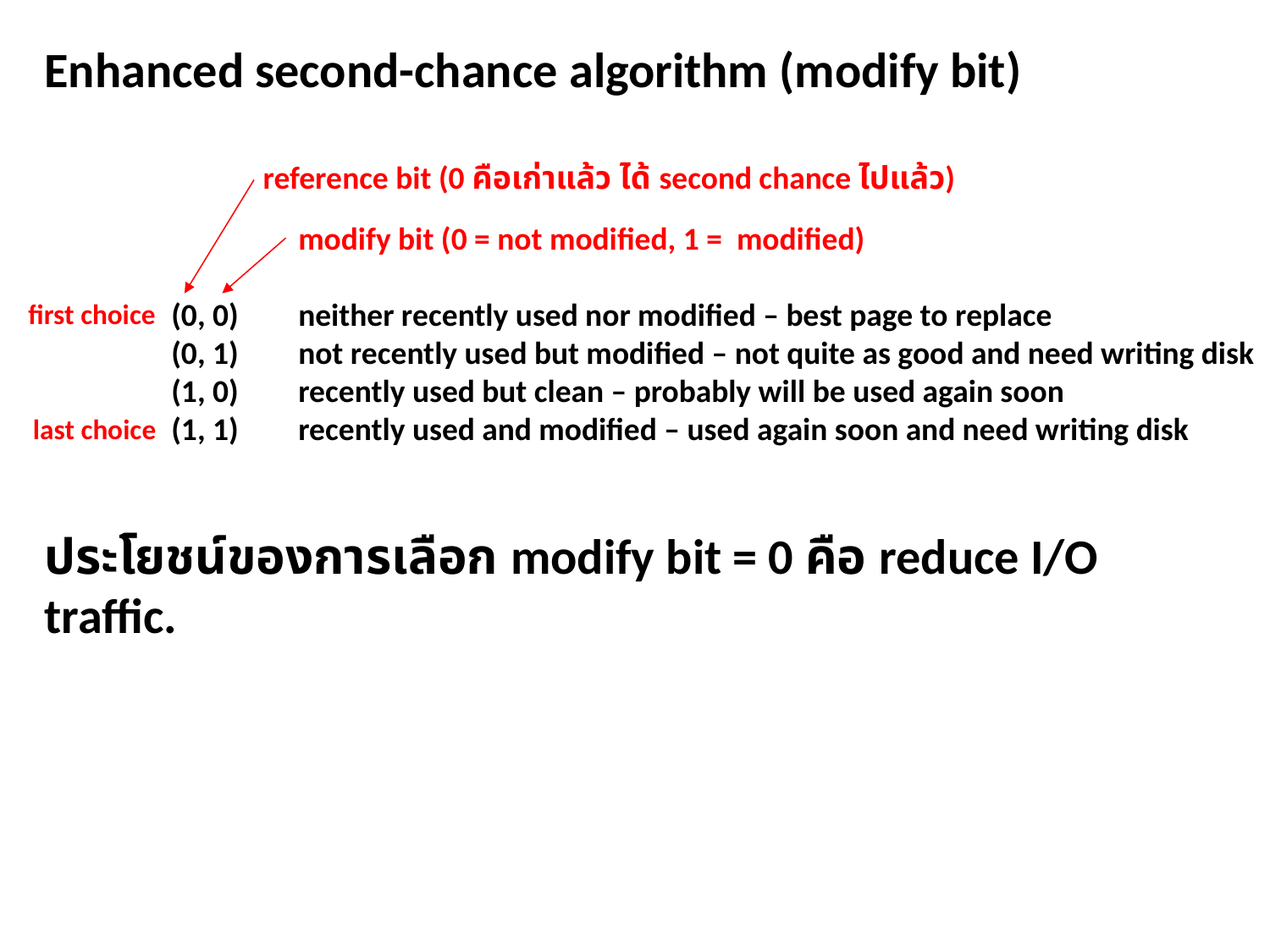

Enhanced second-chance algorithm (modify bit)
reference bit (0 คือเก่าแล้ว ได้ second chance ไปแล้ว)
modify bit (0 = not modified, 1 =  modified)
(0, 0)	neither recently used nor modified – best page to replace
(0, 1)	not recently used but modified – not quite as good and need writing disk
(1, 0)	recently used but clean – probably will be used again soon
(1, 1)	recently used and modified – used again soon and need writing disk
first choice
last choice
ประโยชน์ของการเลือก modify bit = 0 คือ reduce I/O traffic.